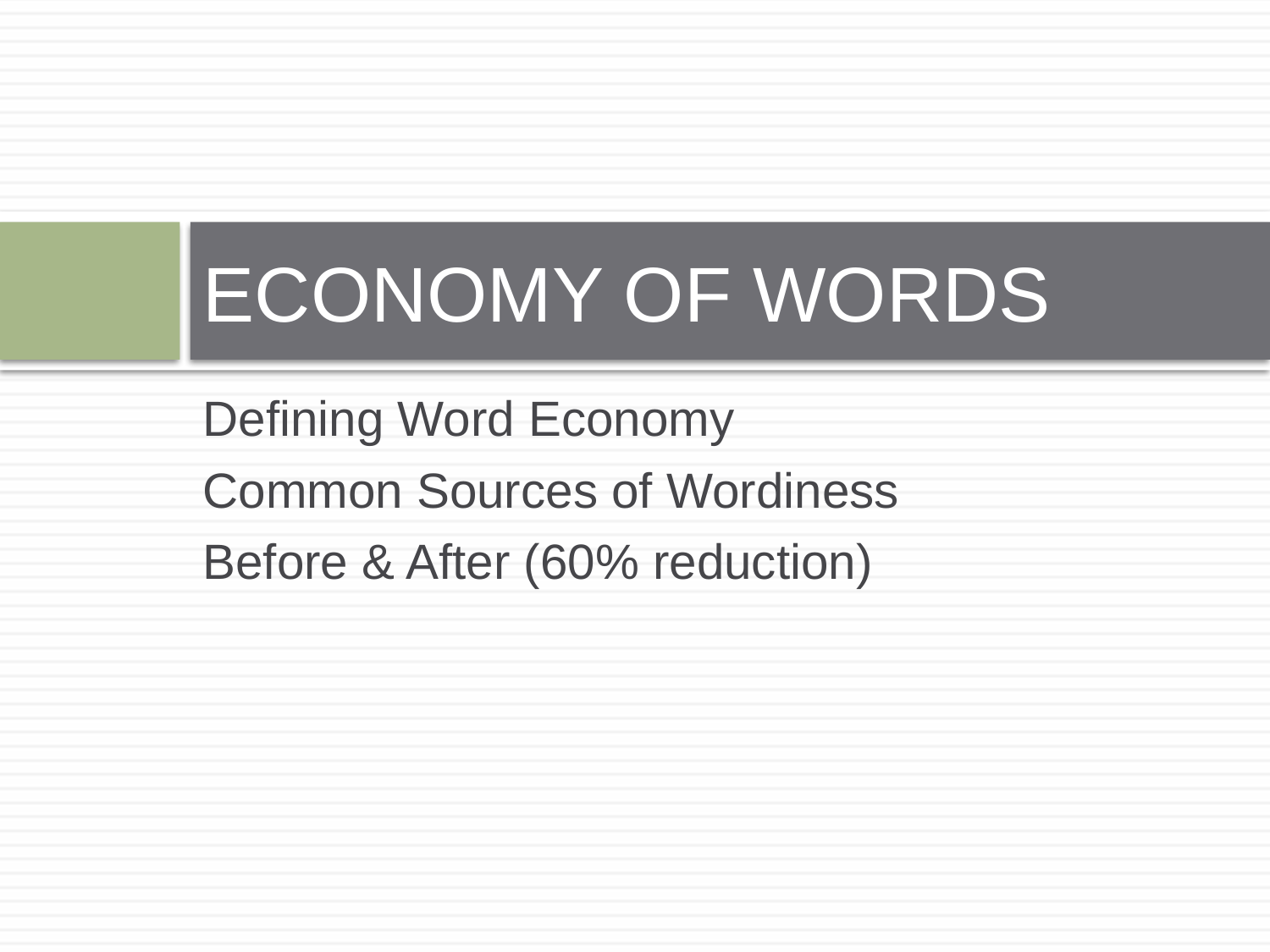

# ECONOMY OF WORDS
Defining Word Economy
Common Sources of Wordiness
Before & After (60% reduction)